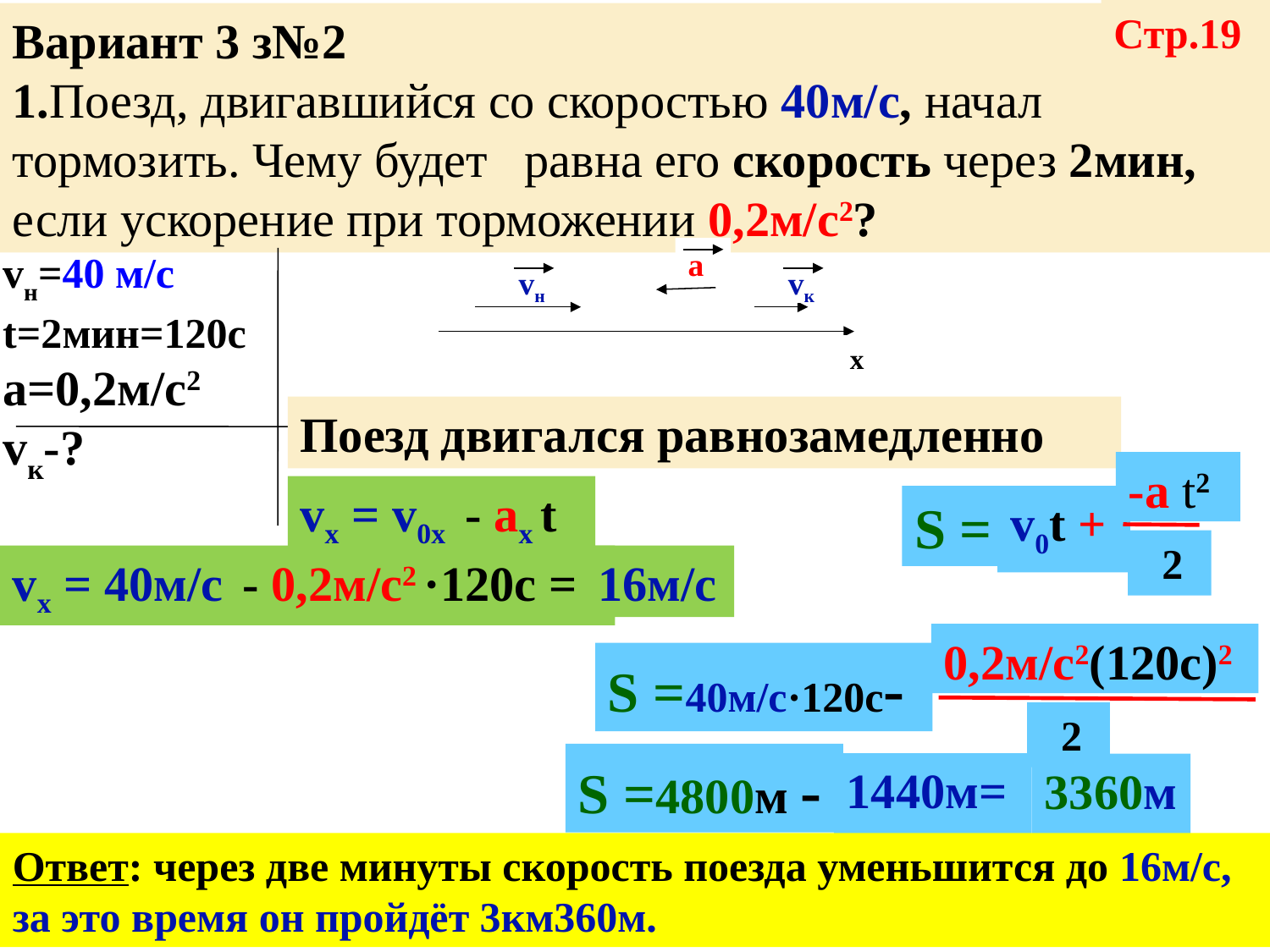

Стр.19
Вариант 3 з№2
1.Поезд, двигавшийся со скоростью 40м/с, начал тормозить. Чему будет   равна его скорость через 2мин, если ускорение при торможении 0,2м/с2?
а
vн=40 м/с
t=2мин=120c
а=0,2м/с2
vк-?
vн
vк
x
Поезд двигался равнозамедленно
-a t2
  2

vx = v0x  - ax t
S =
v0t +
vx = 40м/с  - 0,2м/с2 ·120с =
16м/с
0,2м/с2(120c)2
  2

S =40м/с·120с-
S =4800м -
1440м=
3360м
Ответ: через две минуты скорость поезда уменьшится до 16м/с, за это время он пройдёт 3км360м.